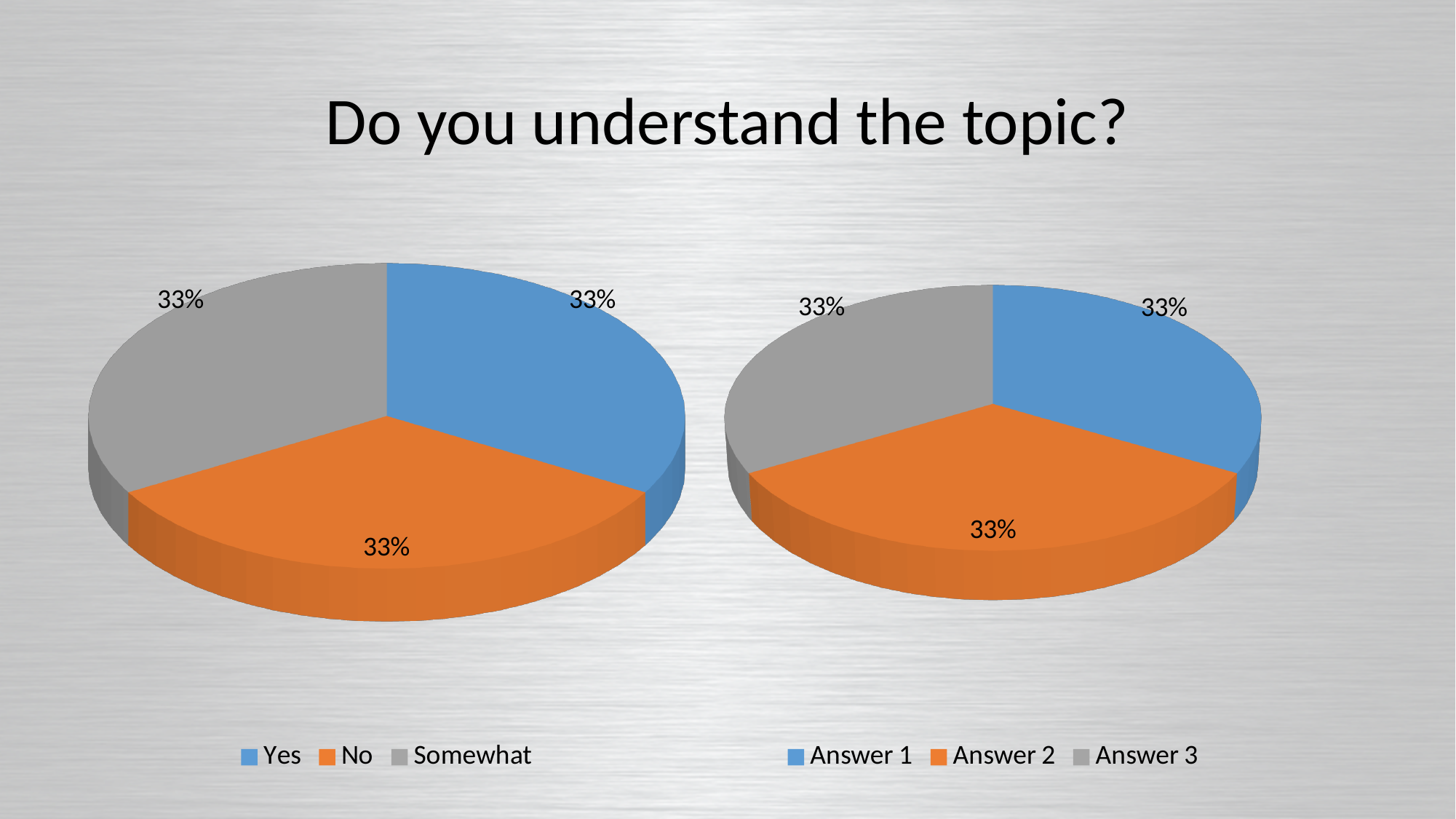

# Do you understand the topic?

[unsupported chart]

[unsupported chart]

Answer 1
Answer 2
Answer 3